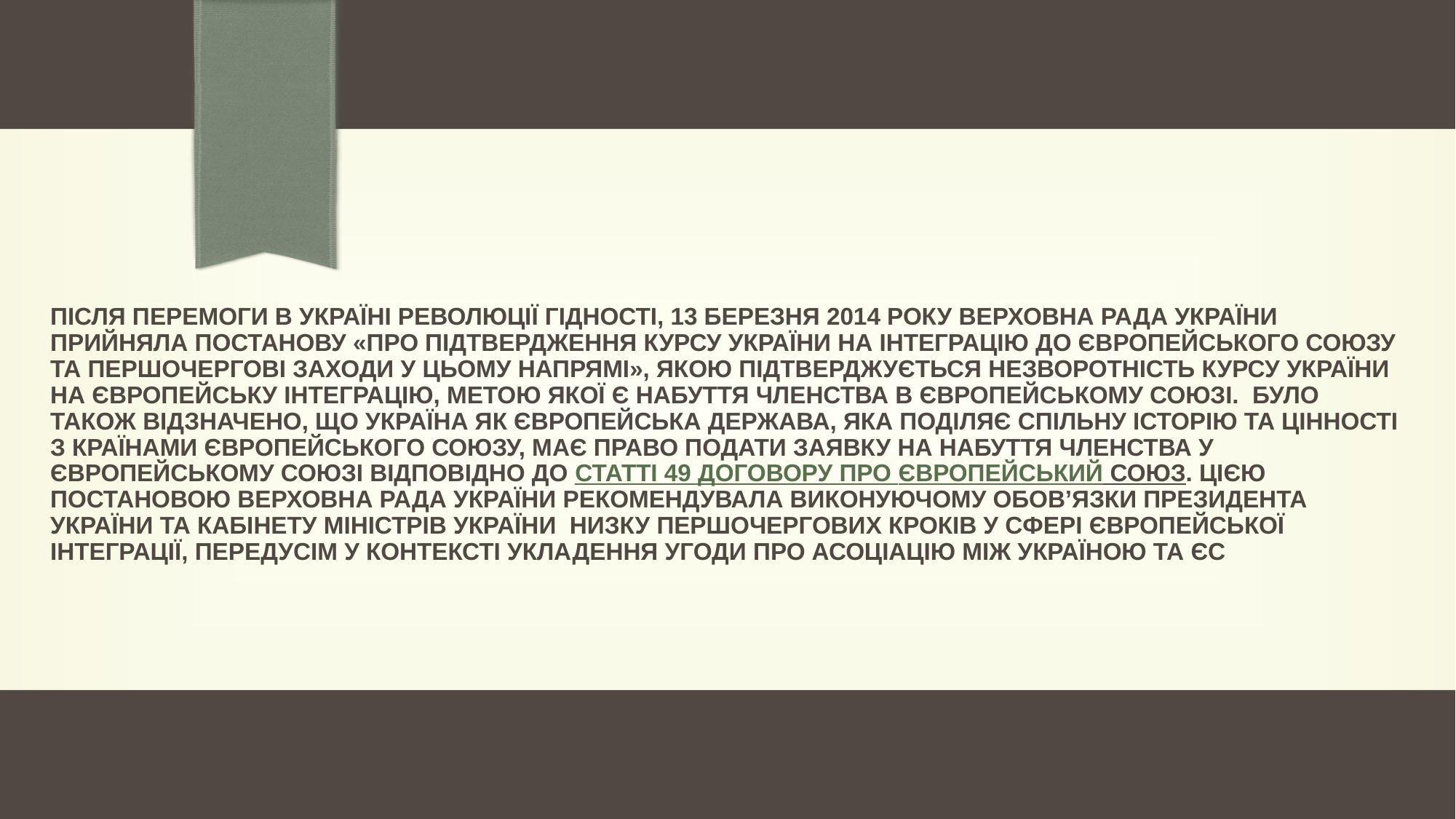

# Після перемоги в Україні Революції Гідності, 13 березня 2014 року Верховна Рада України прийняла Постанову «Про підтвердження курсу України на інтеграцію до Європейського Союзу та першочергові заходи у цьому напрямі», якою підтверджується незворотність курсу України на європейську інтеграцію, метою якої є набуття членства в Європейському Союзі.  Було також відзначено, що Україна як європейська держава, яка поділяє спільну історію та цінності з країнами Європейського Союзу, має право подати заявку на набуття членства у Європейському Союзі відповідно до статті 49 Договору про Європейський Союз. Цією Постановою Верховна Рада України рекомендувала Виконуючому обов’язки Президента України та Кабінету Міністрів України  низку першочергових кроків у сфері європейської інтеграції, передусім у контексті укладення Угоди про асоціацію між Україною та ЄС